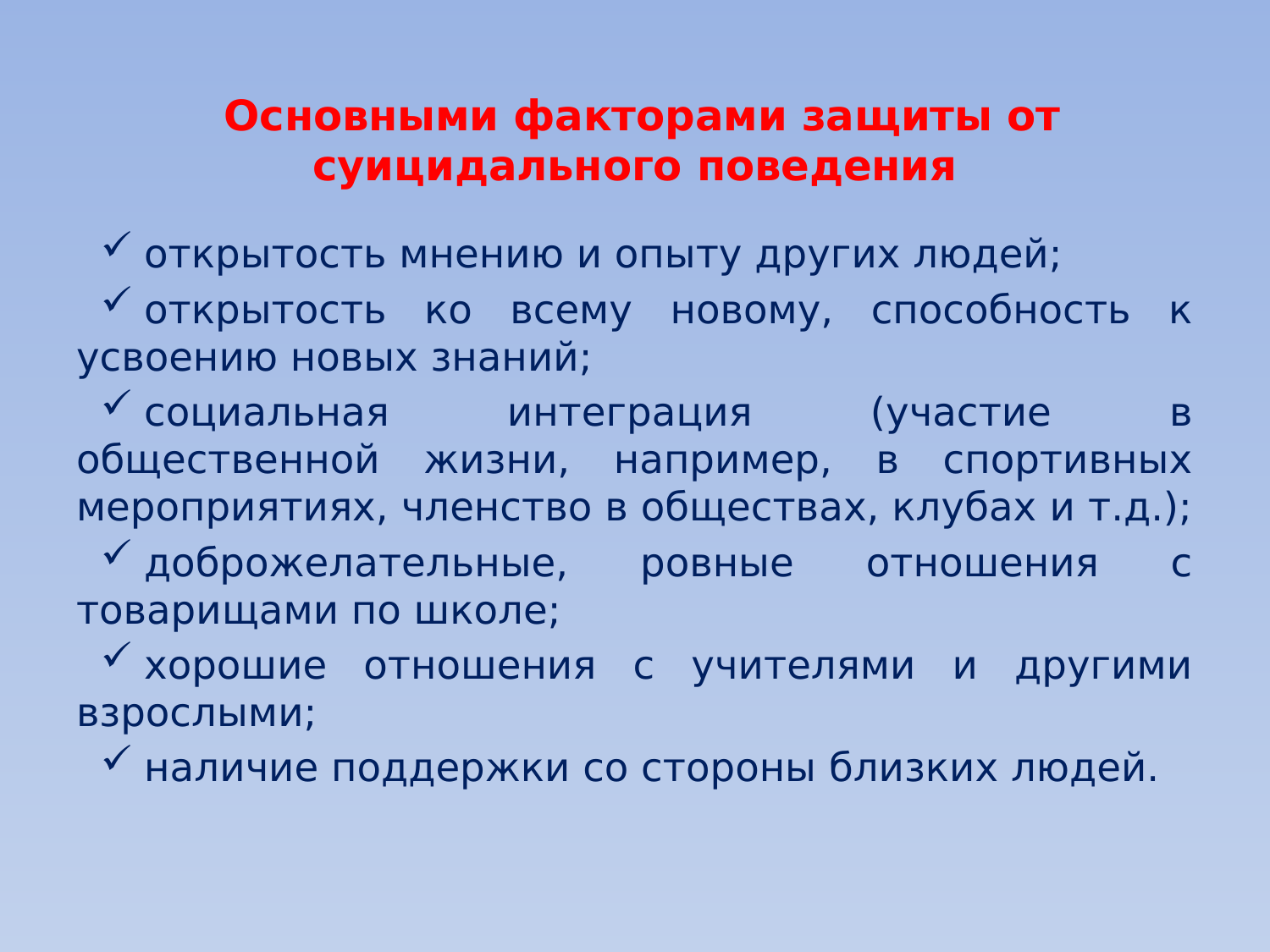

# Основными факторами защиты от суицидального поведения
открытость мнению и опыту других людей;
открытость ко всему новому, способность к усвоению новых знаний;
социальная интеграция (участие в общественной жизни, например, в спортивных мероприятиях, членство в обществах, клубах и т.д.);
доброжелательные, ровные отношения с товарищами по школе;
хорошие отношения с учителями и другими взрослыми;
наличие поддержки со стороны близких людей.